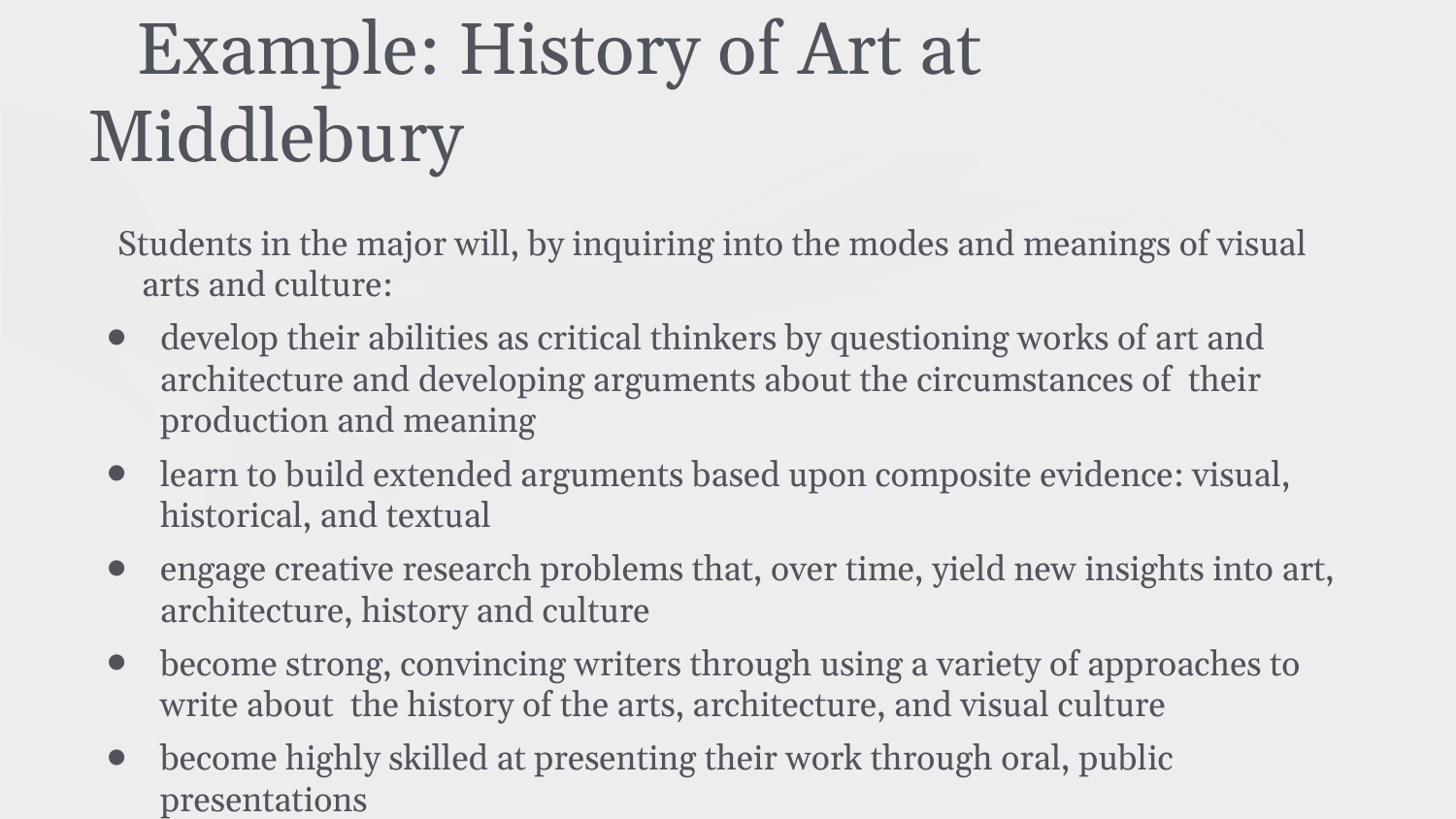

# Example: History of Art at Middlebury
Students in the major will, by inquiring into the modes and meanings of visual arts and culture:
develop their abilities as critical thinkers by questioning works of art and architecture and developing arguments about the circumstances of  their production and meaning
learn to build extended arguments based upon composite evidence: visual, historical, and textual
engage creative research problems that, over time, yield new insights into art, architecture, history and culture
become strong, convincing writers through using a variety of approaches to write about  the history of the arts, architecture, and visual culture
become highly skilled at presenting their work through oral, public presentations